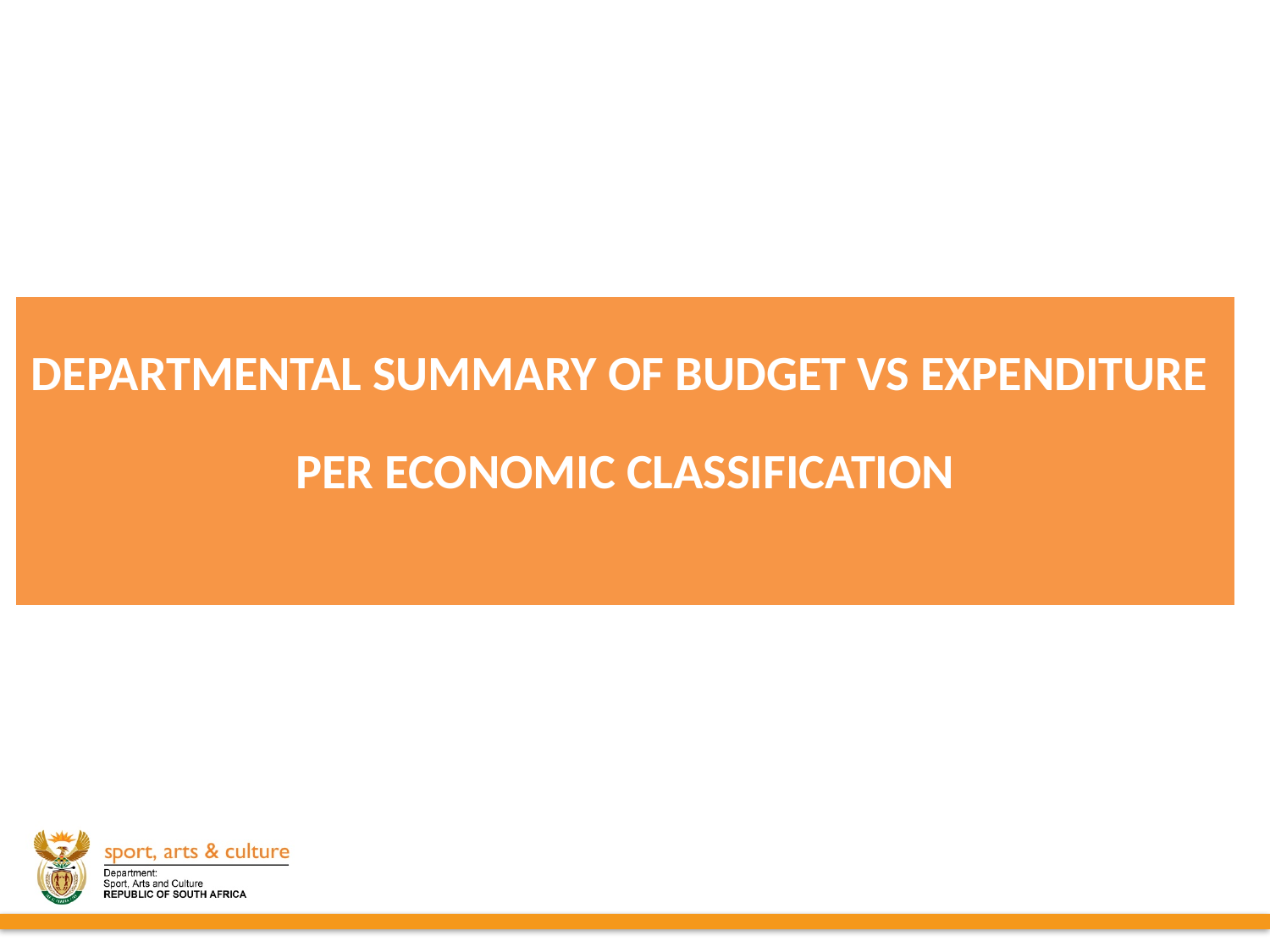

| DEPARTMENTAL SUMMARY OF BUDGET VS EXPENDITURE PER ECONOMIC CLASSIFICATION |
| --- |